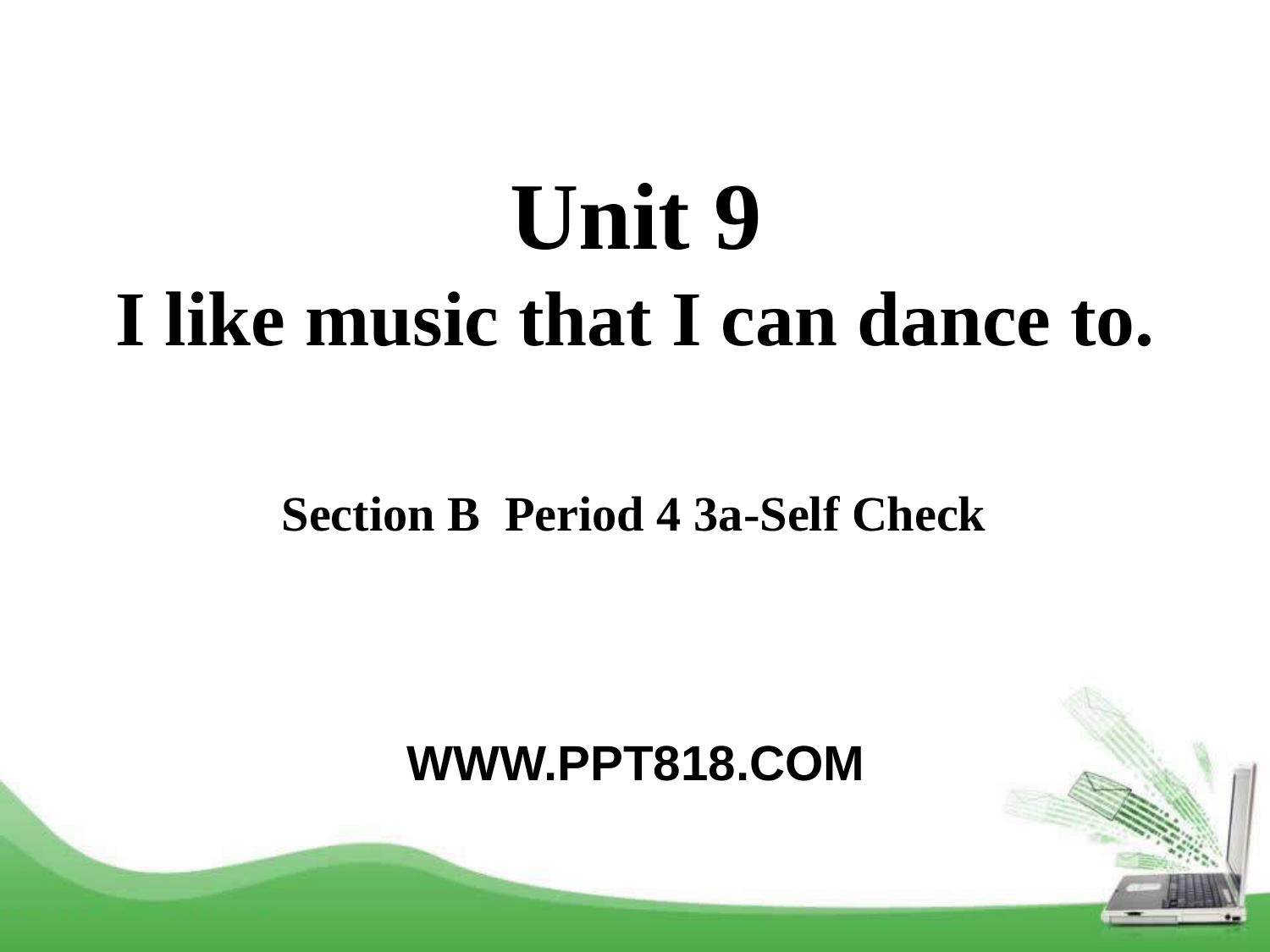

Unit 9
I like music that I can dance to.
Section B  Period 4 3a-Self Check
WWW.PPT818.COM